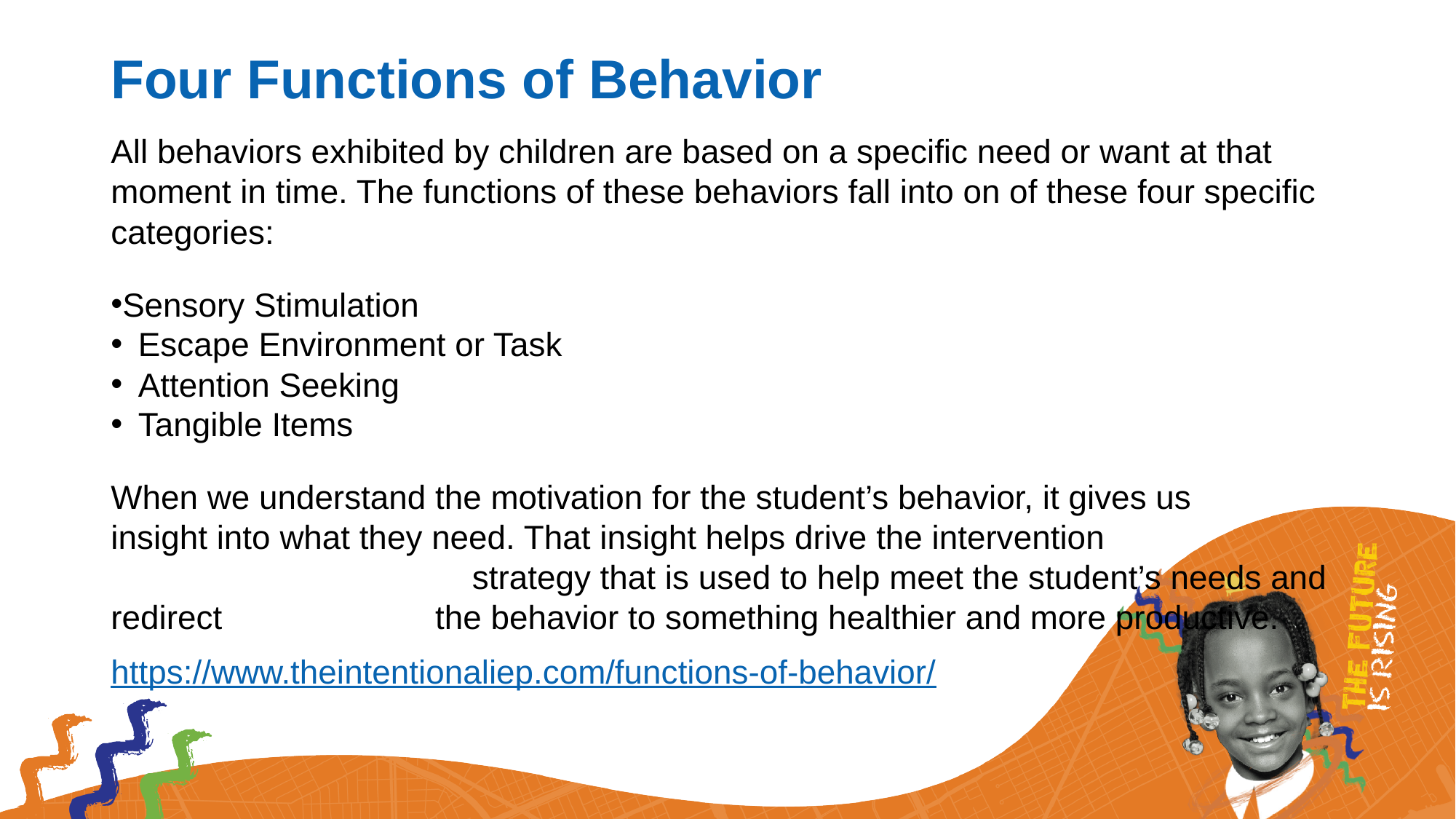

# Four Functions of Behavior
All behaviors exhibited by children are based on a specific need or want at that moment in time. The functions of these behaviors fall into on of these four specific categories:

Sensory Stimulation
Escape Environment or Task
Attention Seeking
Tangible Items

When we understand the motivation for the student’s behavior, it gives us                 insight into what they need. That insight helps drive the intervention                                                                 strategy that is used to help meet the student’s needs and redirect                       the behavior to something healthier and more productive.

https://www.theintentionaliep.com/functions-of-behavior/